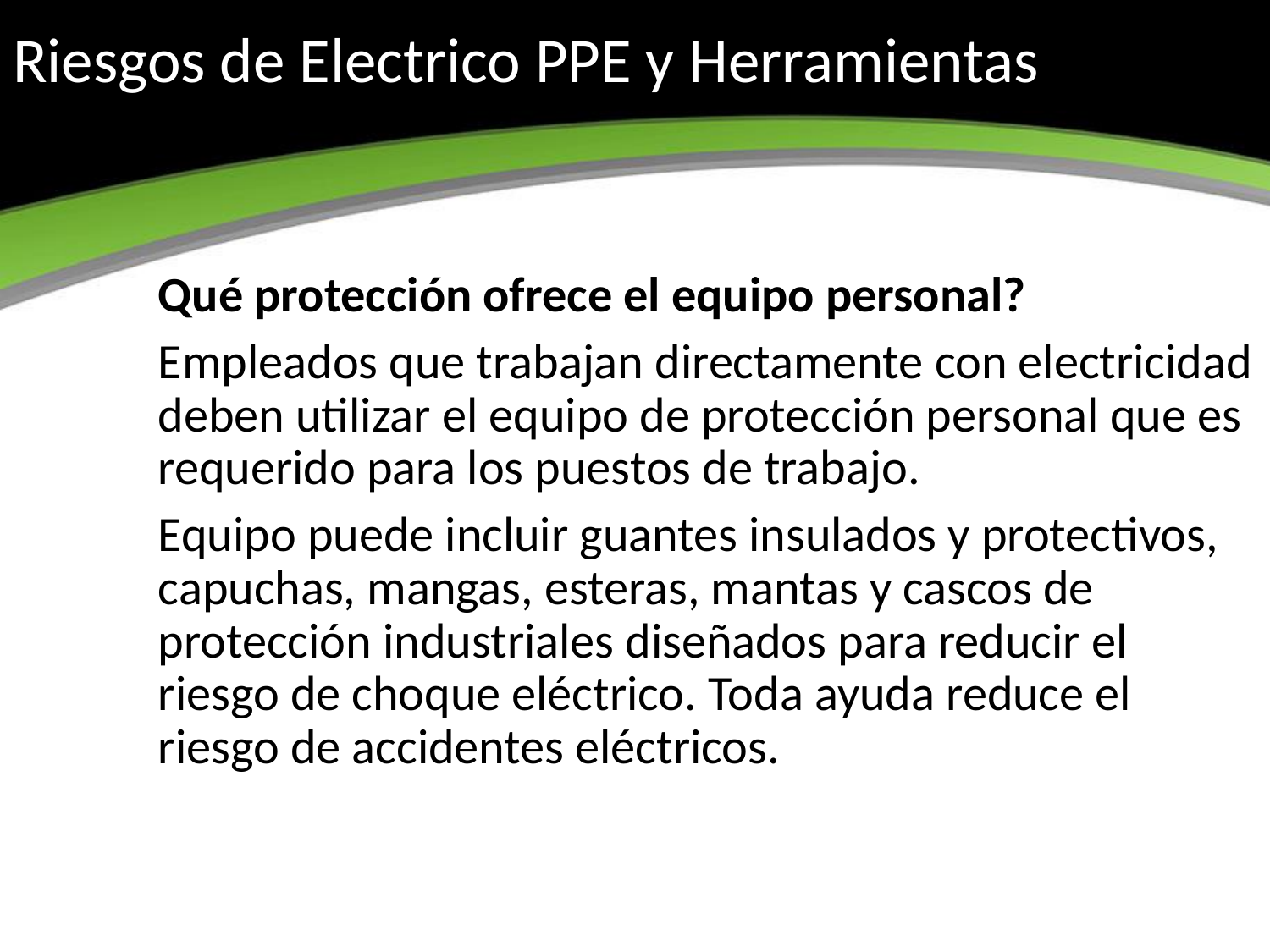

# Riesgos de Electrico PPE y Herramientas
Qué protección ofrece el equipo personal?
Empleados que trabajan directamente con electricidad deben utilizar el equipo de protección personal que es requerido para los puestos de trabajo.
Equipo puede incluir guantes insulados y protectivos, capuchas, mangas, esteras, mantas y cascos de protección industriales diseñados para reducir el riesgo de choque eléctrico. Toda ayuda reduce el riesgo de accidentes eléctricos.